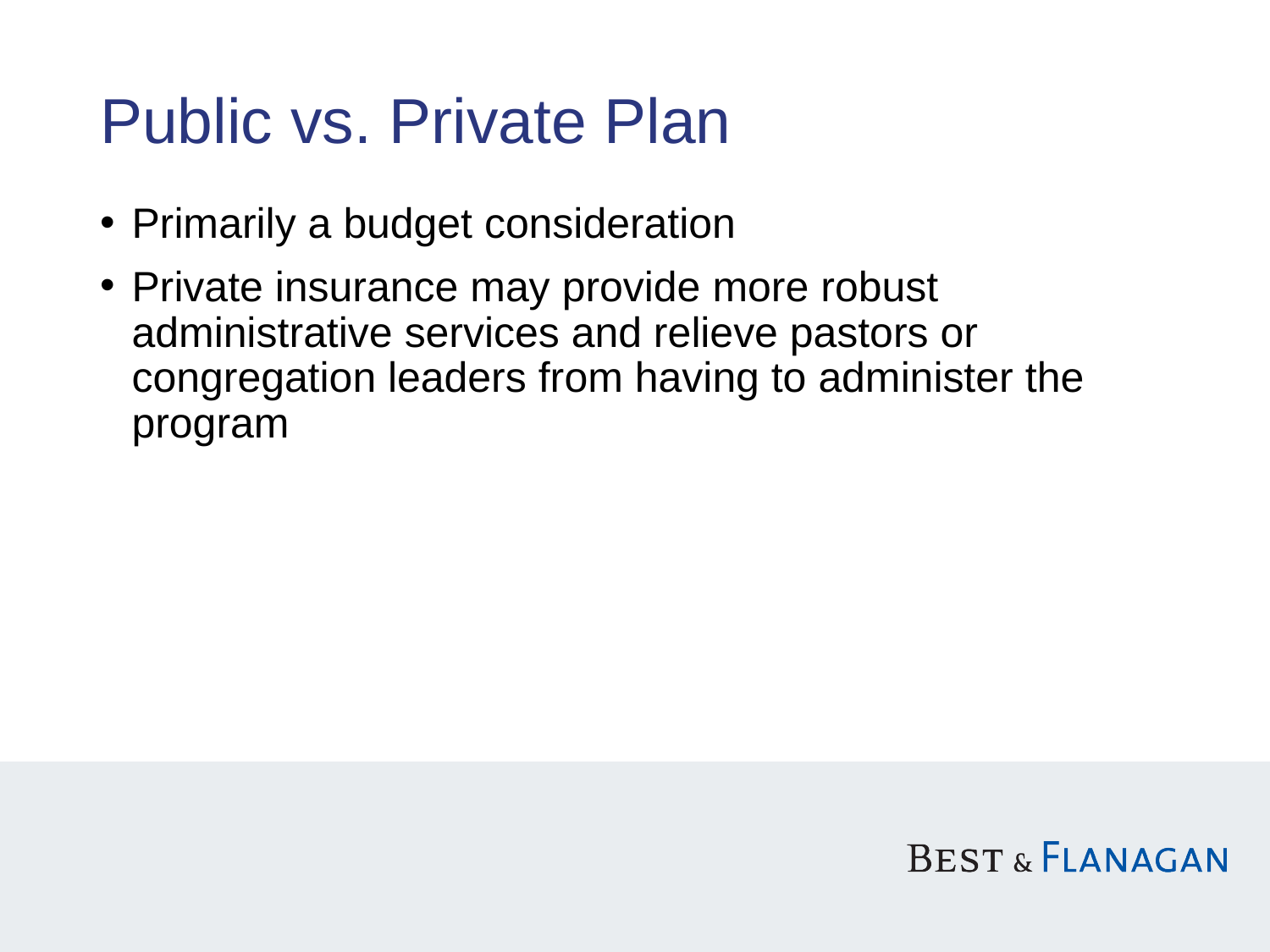

# Public vs. Private Plan
Primarily a budget consideration
Private insurance may provide more robust administrative services and relieve pastors or congregation leaders from having to administer the program